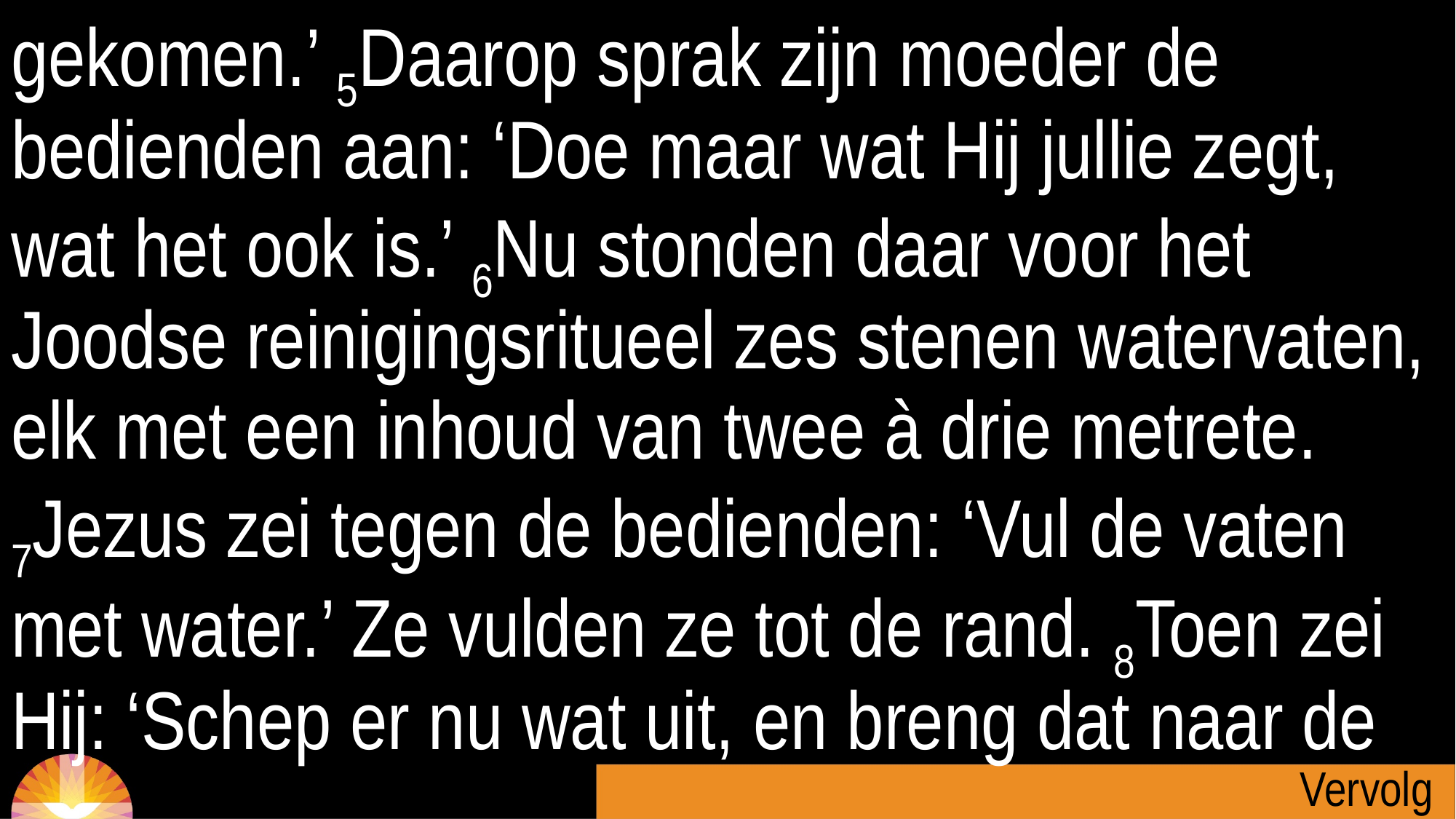

gekomen.’ 5Daarop sprak zijn moeder de
bedienden aan: ‘Doe maar wat Hij jullie zegt,
wat het ook is.’ 6Nu stonden daar voor het
Joodse reinigingsritueel zes stenen watervaten,
elk met een inhoud van twee à drie metrete.
7Jezus zei tegen de bedienden: ‘Vul de vaten
met water.’ Ze vulden ze tot de rand. 8Toen zei
Hij: ‘Schep er nu wat uit, en breng dat naar de
Vervolg